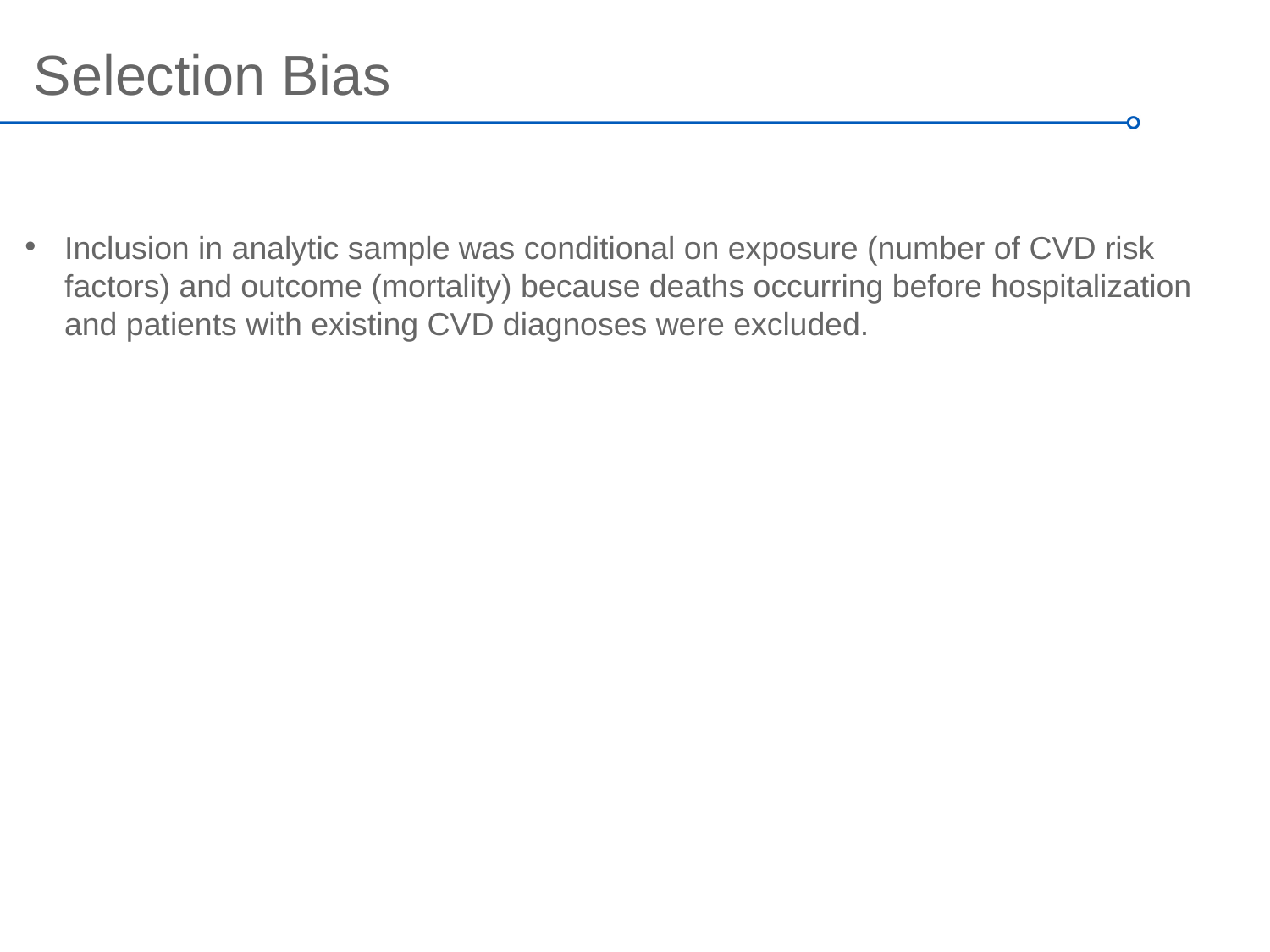

Selection Bias
Inclusion in analytic sample was conditional on exposure (number of CVD risk factors) and outcome (mortality) because deaths occurring before hospitalization and patients with existing CVD diagnoses were excluded.

Previous CVD

CVD Risk Factors
S
All-cause mortality
MI